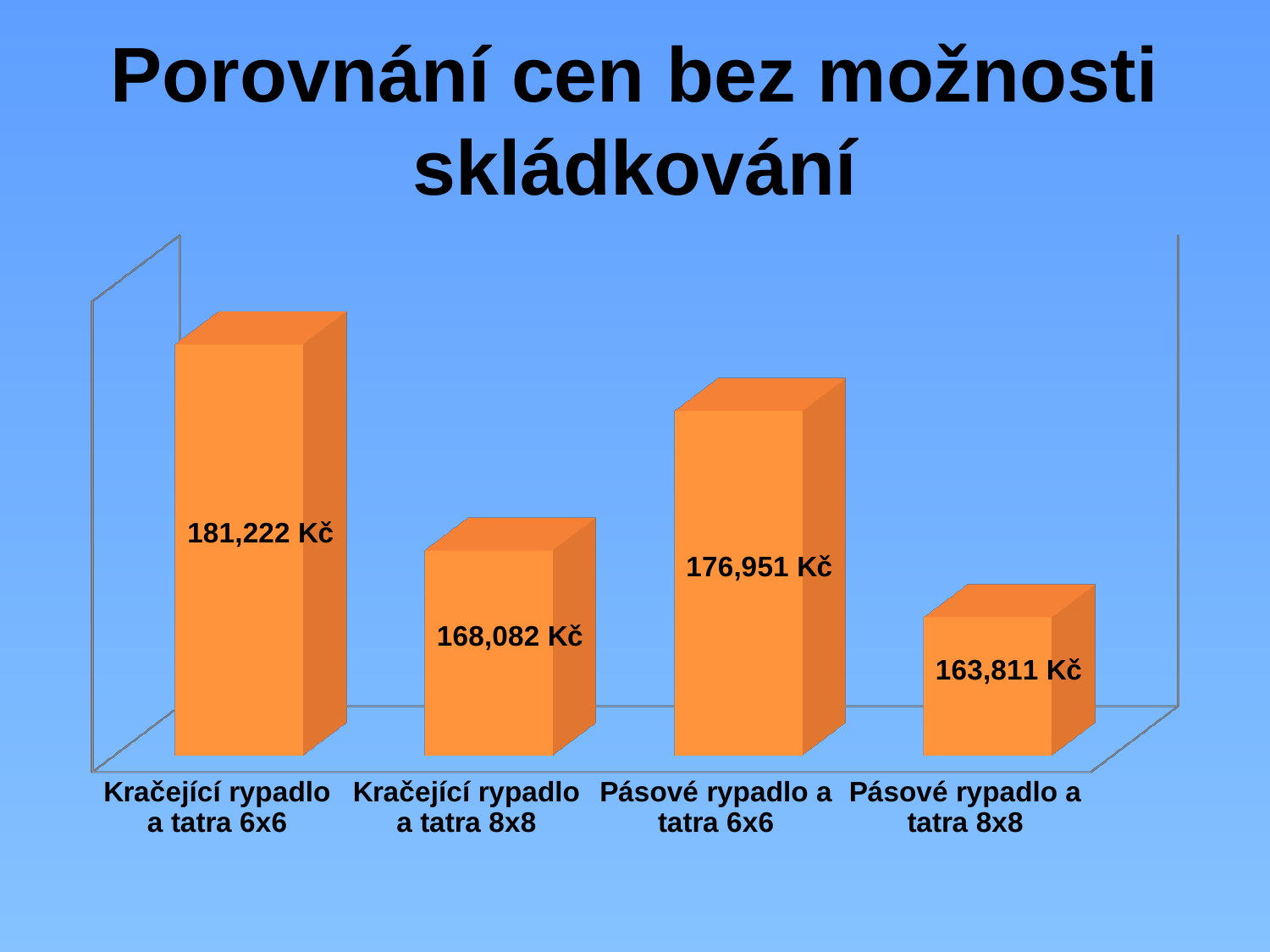

# Porovnání cen bez možnosti skládkování

[unsupported chart]